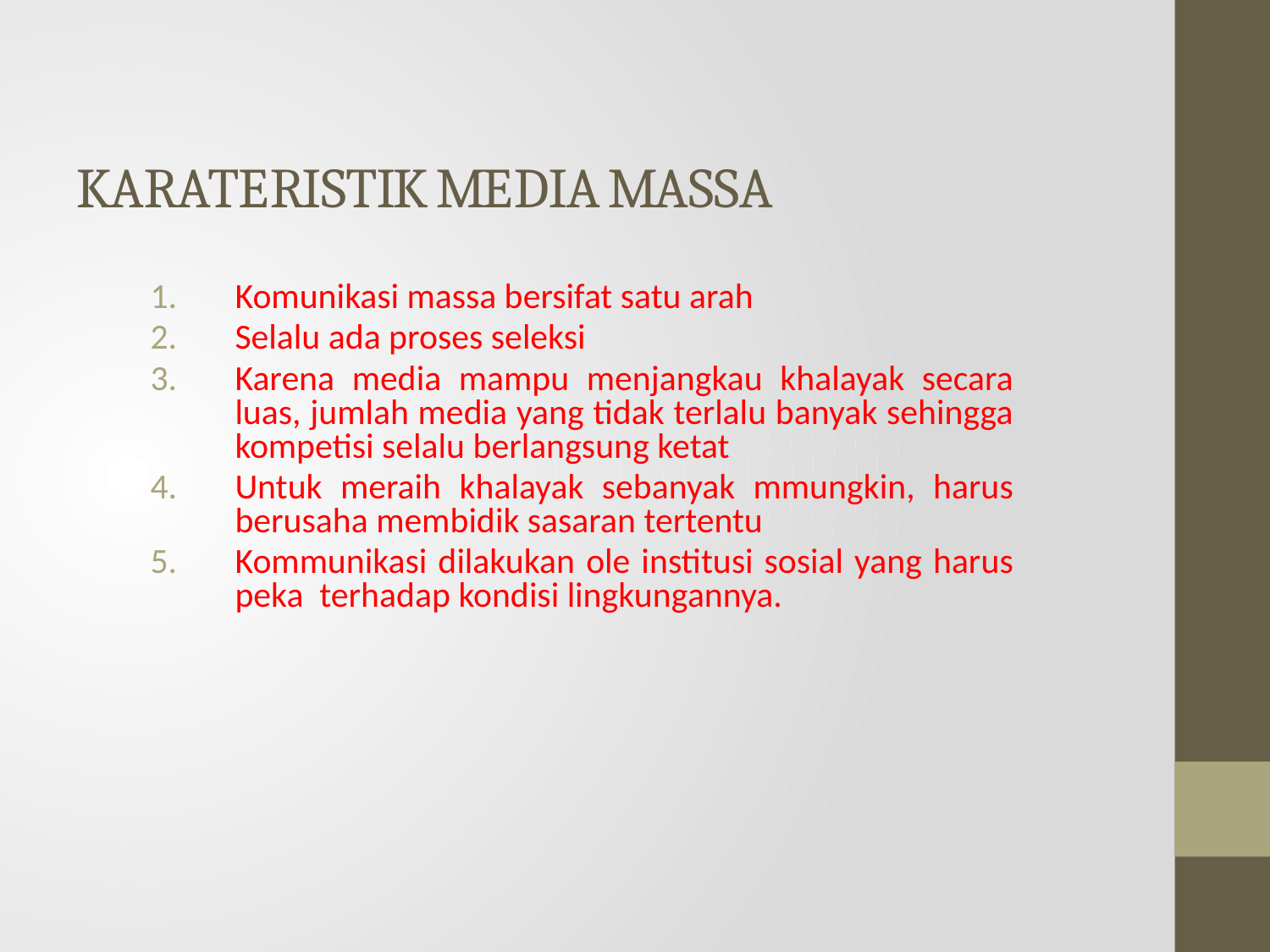

# KARATERISTIK MEDIA MASSA
Komunikasi massa bersifat satu arah
Selalu ada proses seleksi
Karena media mampu menjangkau khalayak secara luas, jumlah media yang tidak terlalu banyak sehingga kompetisi selalu berlangsung ketat
Untuk meraih khalayak sebanyak mmungkin, harus berusaha membidik sasaran tertentu
Kommunikasi dilakukan ole institusi sosial yang harus peka  terhadap kondisi lingkungannya.